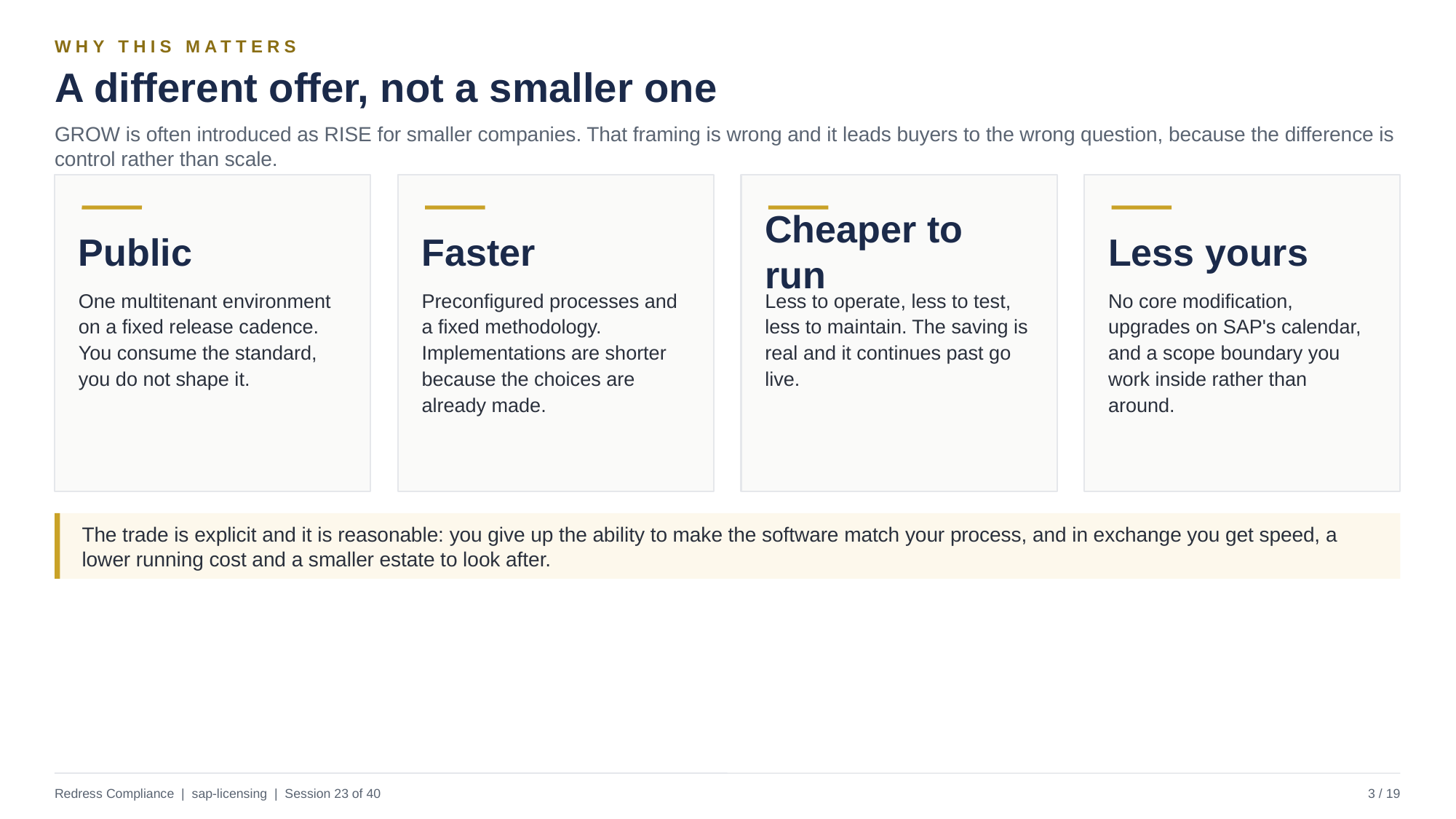

WHY THIS MATTERS
A different offer, not a smaller one
GROW is often introduced as RISE for smaller companies. That framing is wrong and it leads buyers to the wrong question, because the difference is control rather than scale.

Public
Faster
Cheaper to run
Less yours
One multitenant environment on a fixed release cadence. You consume the standard, you do not shape it.
Preconfigured processes and a fixed methodology. Implementations are shorter because the choices are already made.
Less to operate, less to test, less to maintain. The saving is real and it continues past go live.
No core modification, upgrades on SAP's calendar, and a scope boundary you work inside rather than around.

The trade is explicit and it is reasonable: you give up the ability to make the software match your process, and in exchange you get speed, a lower running cost and a smaller estate to look after.

Redress Compliance  |  sap-licensing  |  Session 23 of 40
3 / 19